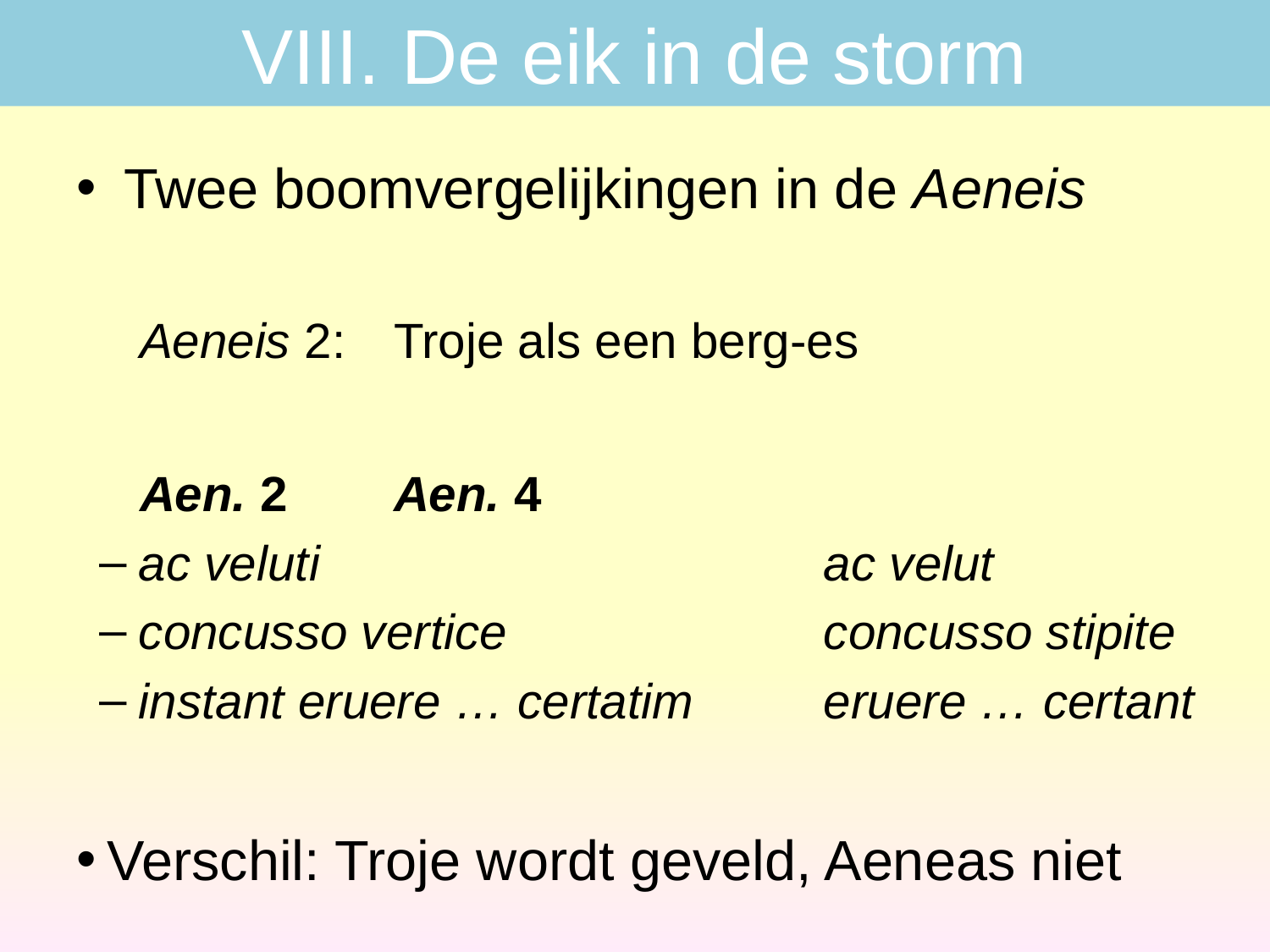

# VIII. De eik in de storm
Twee boomvergelijkingen in de Aeneis

Aeneis 2:	Troje als een berg-es

Aen. 2	Aen. 4
ac veluti	ac velut
concusso vertice	concusso stipite
instant eruere … certatim	eruere … certant

Verschil: Troje wordt geveld, Aeneas niet